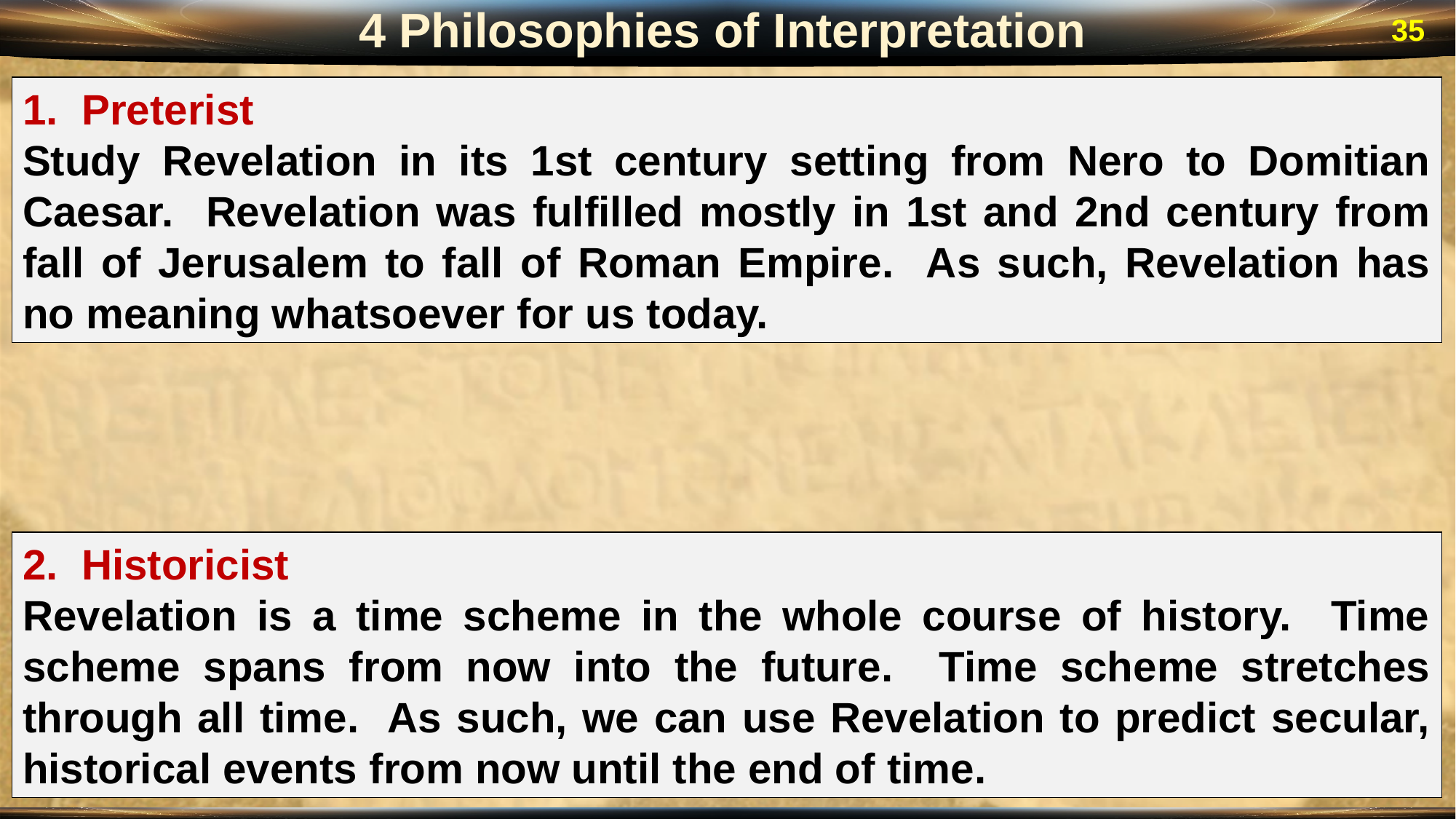

4 Philosophies of Interpretation

35
1.  Preterist
Study Revelation in its 1st century setting from Nero to Domitian Caesar.  Revelation was fulfilled mostly in 1st and 2nd century from fall of Jerusalem to fall of Roman Empire.  As such, Revelation has no meaning whatsoever for us today.
2.  Historicist
Revelation is a time scheme in the whole course of history.  Time scheme spans from now into the future.  Time scheme stretches through all time.  As such, we can use Revelation to predict secular, historical events from now until the end of time.